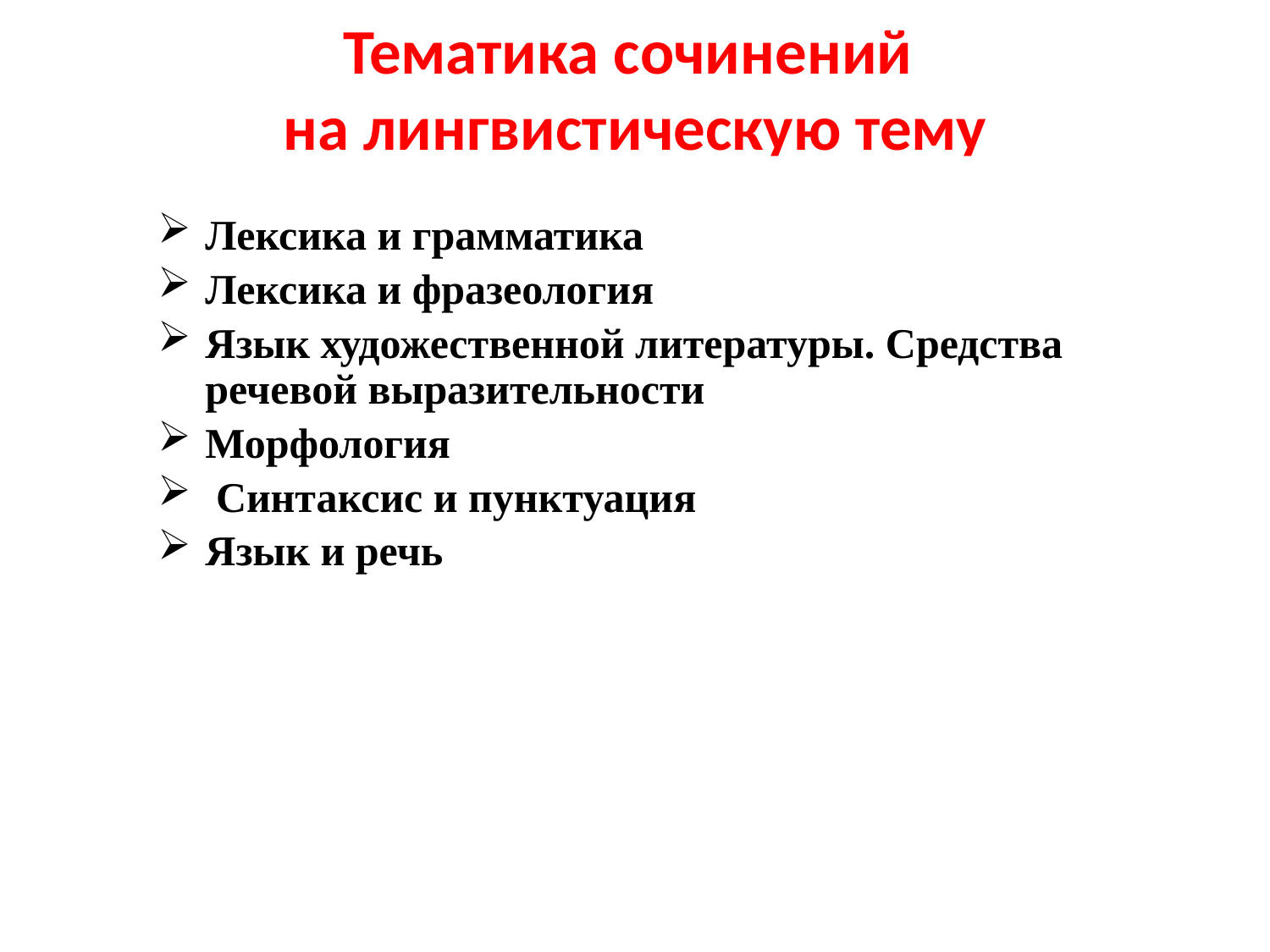

# Тематика сочинений на лингвистическую тему

Лексика и грамматика
Лексика и фразеология
Язык художественной литературы. Средства речевой выразительности
Морфология
 Синтаксис и пунктуация
Язык и речь